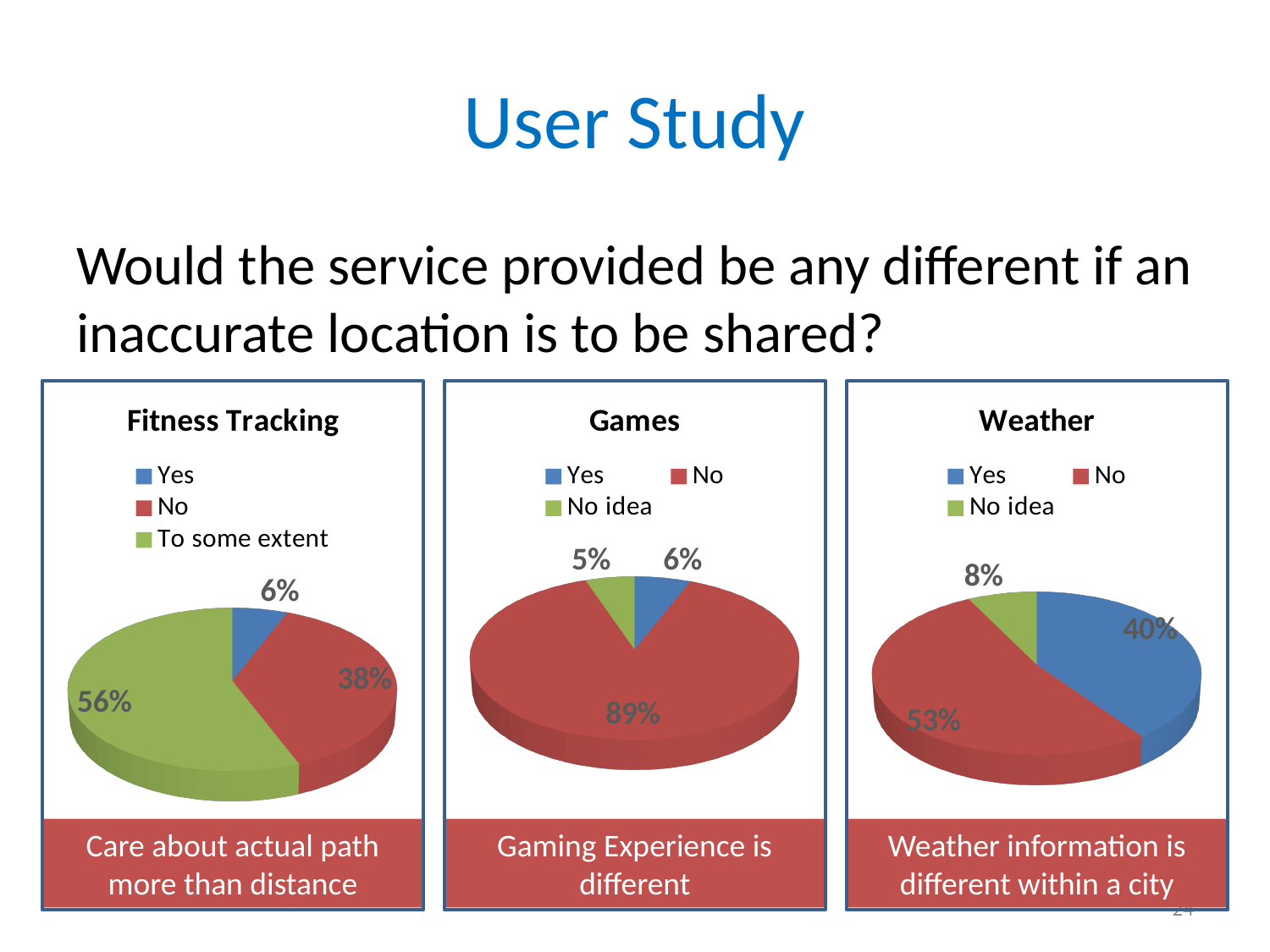

# User Study
Would the service provided be any different if an inaccurate location is to be shared?

[unsupported chart]

Care about actual path more than distance

[unsupported chart]

Gaming Experience is different

[unsupported chart]

Weather information is different within a city
24